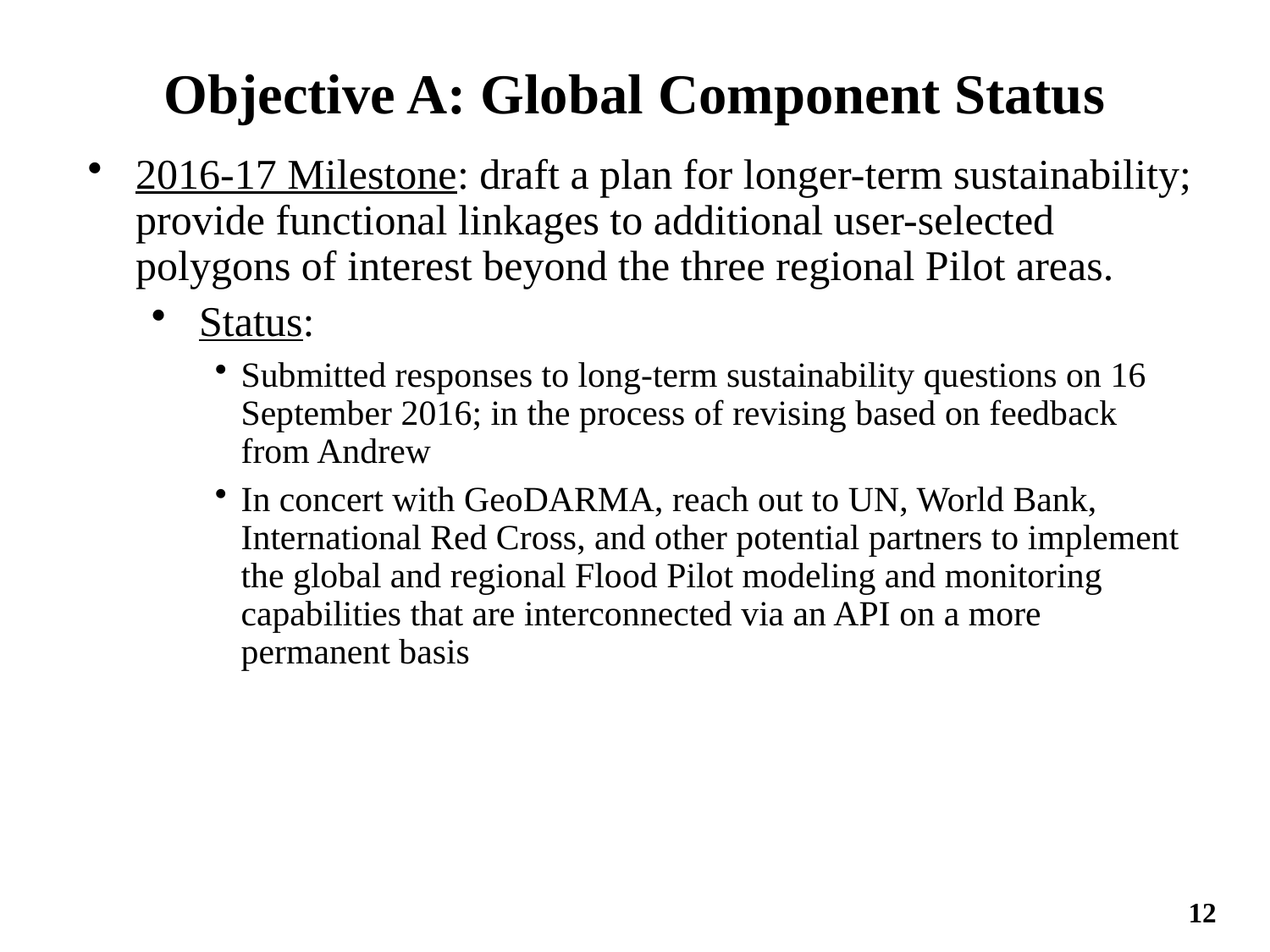

# Objective A: Global Component Status
2016-17 Milestone: draft a plan for longer-term sustainability; provide functional linkages to additional user-selected polygons of interest beyond the three regional Pilot areas.
Status:
Submitted responses to long-term sustainability questions on 16 September 2016; in the process of revising based on feedback from Andrew
In concert with GeoDARMA, reach out to UN, World Bank, International Red Cross, and other potential partners to implement the global and regional Flood Pilot modeling and monitoring capabilities that are interconnected via an API on a more permanent basis
12